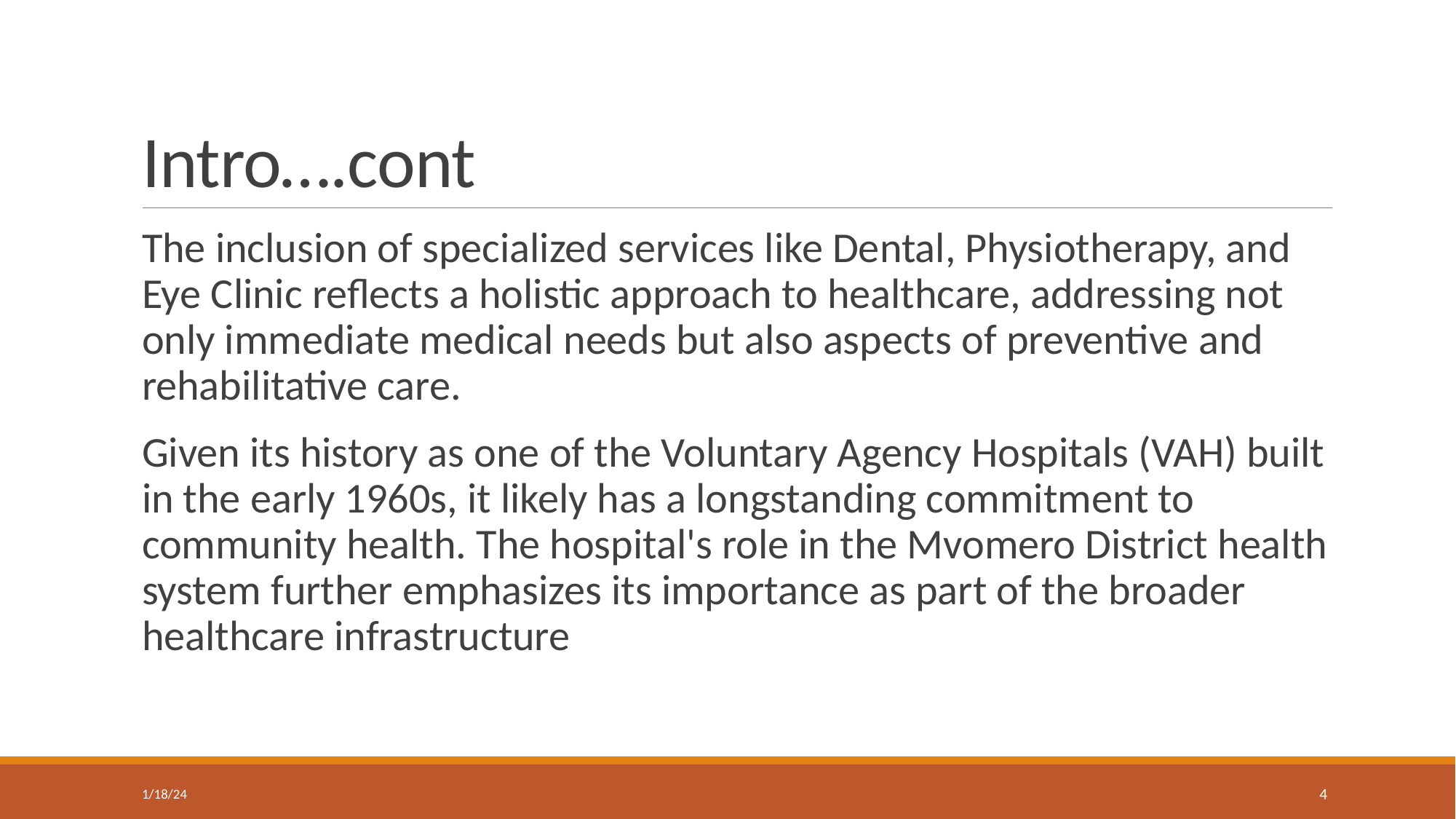

# Intro….cont
The inclusion of specialized services like Dental, Physiotherapy, and Eye Clinic reflects a holistic approach to healthcare, addressing not only immediate medical needs but also aspects of preventive and rehabilitative care.
Given its history as one of the Voluntary Agency Hospitals (VAH) built in the early 1960s, it likely has a longstanding commitment to community health. The hospital's role in the Mvomero District health system further emphasizes its importance as part of the broader healthcare infrastructure

1/18/24
4